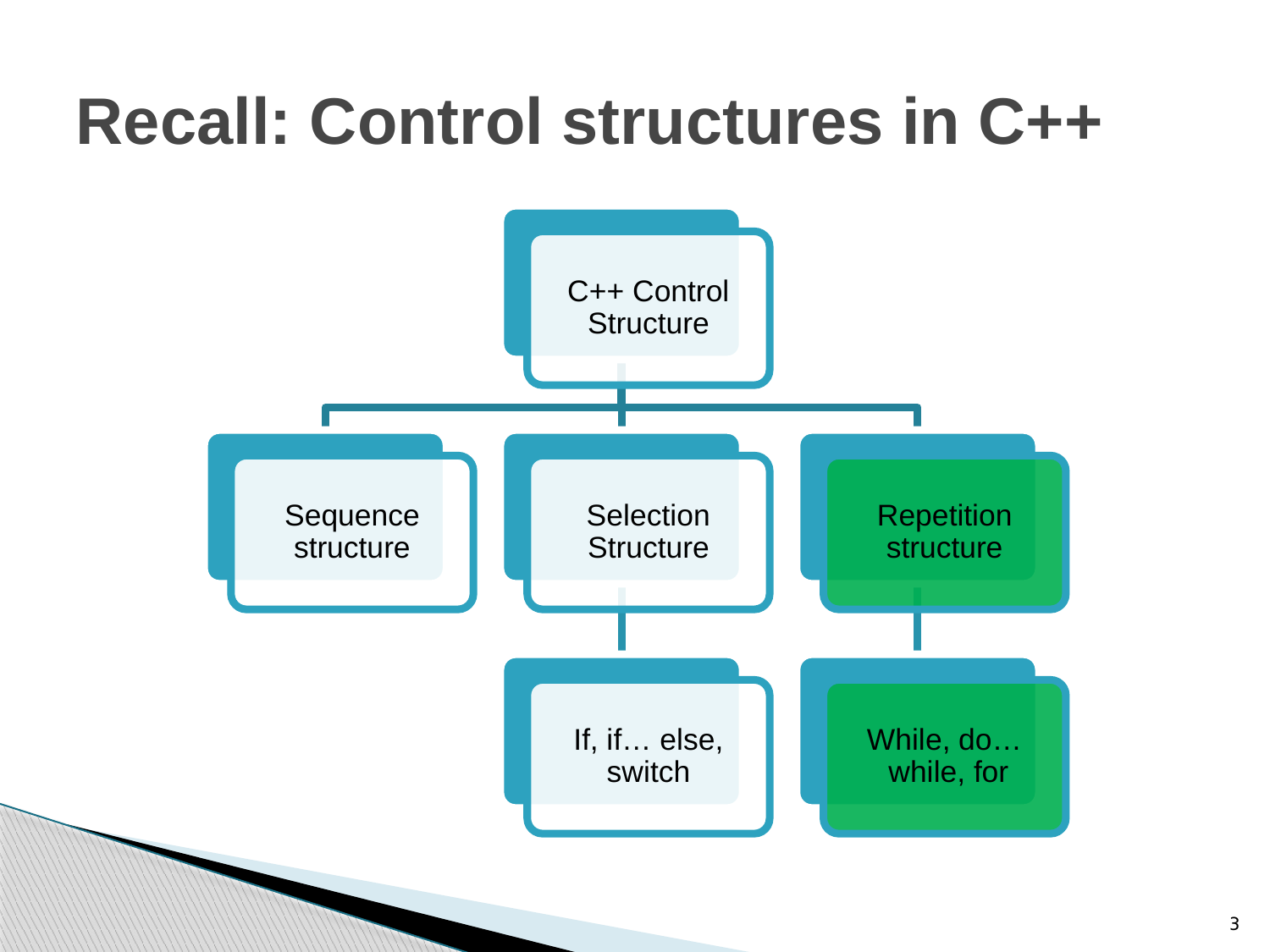

# Recall: Control structures in C++
C++ Control Structure
Sequence structure
Selection Structure
If, if… else, switch
Repetition structure
While, do…while, for
3